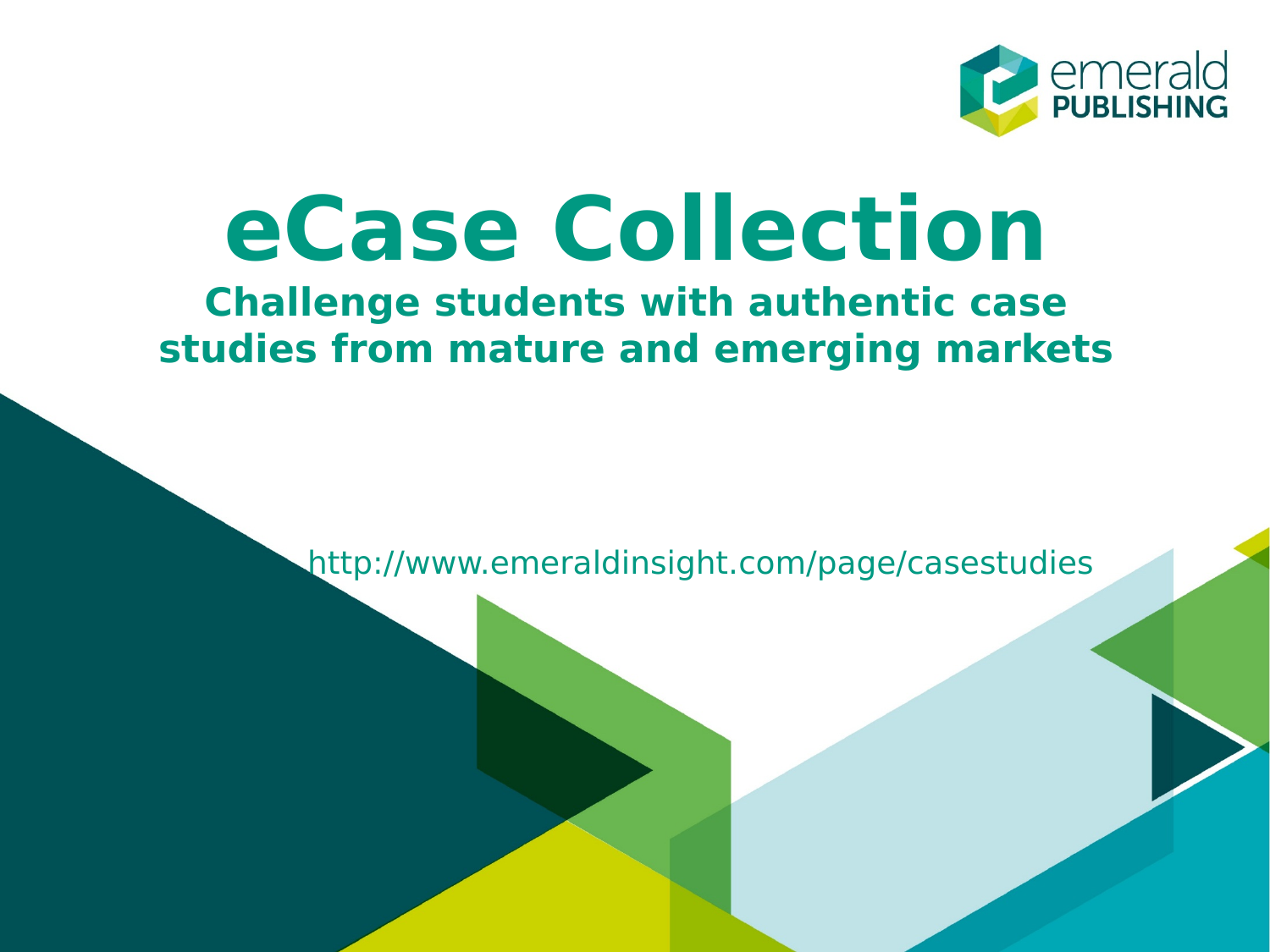

# eCase Collection Challenge students with authentic case studies from mature and emerging markets
http://www.emeraldinsight.com/page/casestudies